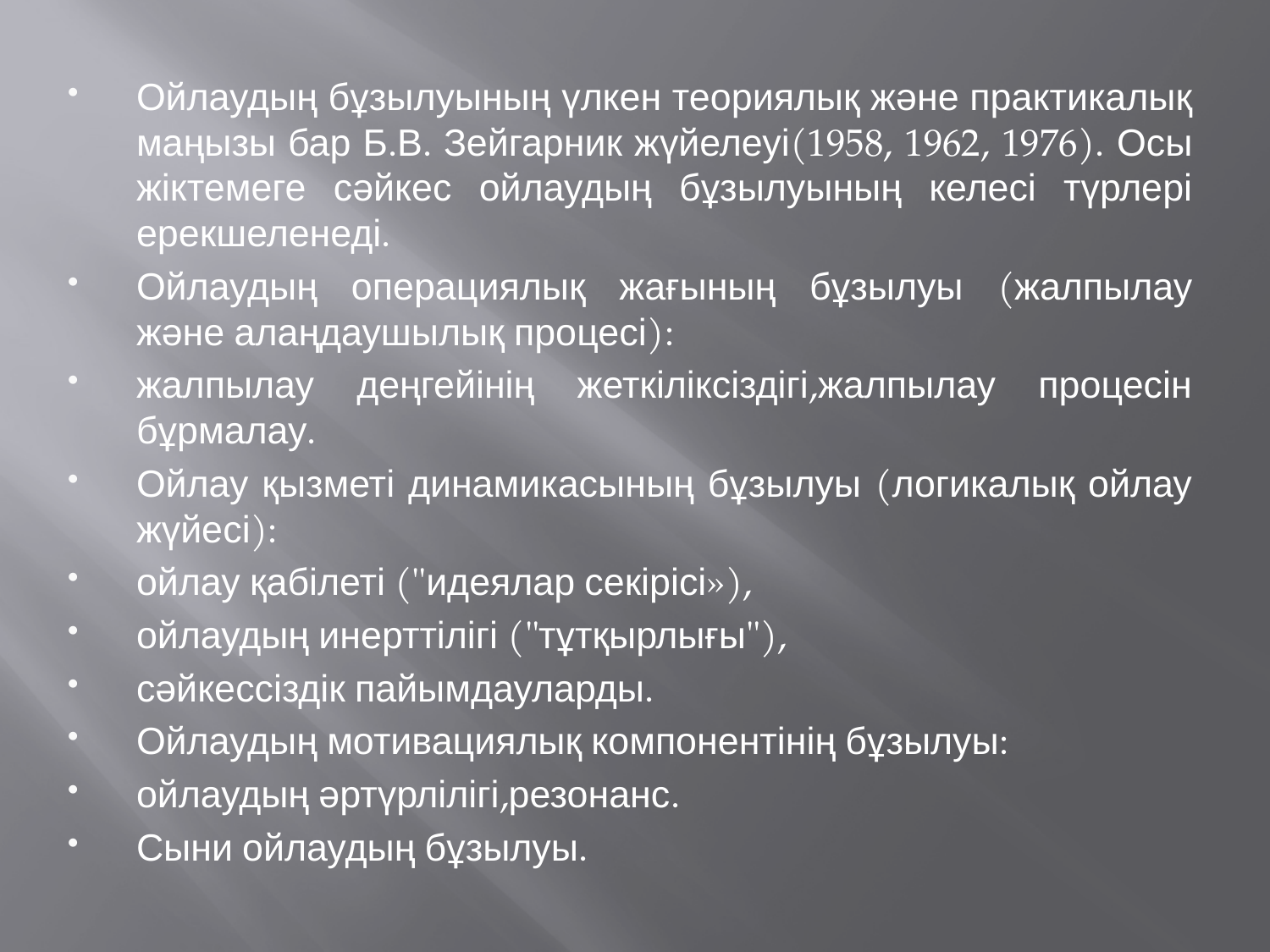

Ойлаудың бұзылуының үлкен теориялық және практикалық маңызы бар Б.В. Зейгарник жүйелеуі(1958, 1962, 1976). Осы жіктемеге сәйкес ойлаудың бұзылуының келесі түрлері ерекшеленеді.
Ойлаудың операциялық жағының бұзылуы (жалпылау және алаңдаушылық процесі):
жалпылау деңгейінің жеткіліксіздігі,жалпылау процесін бұрмалау.
Ойлау қызметі динамикасының бұзылуы (логикалық ойлау жүйесі):
ойлау қабілеті ("идеялар секірісі»),
ойлаудың инерттілігі ("тұтқырлығы"),
сәйкессіздік пайымдауларды.
Ойлаудың мотивациялық компонентінің бұзылуы:
ойлаудың әртүрлілігі,резонанс.
Сыни ойлаудың бұзылуы.